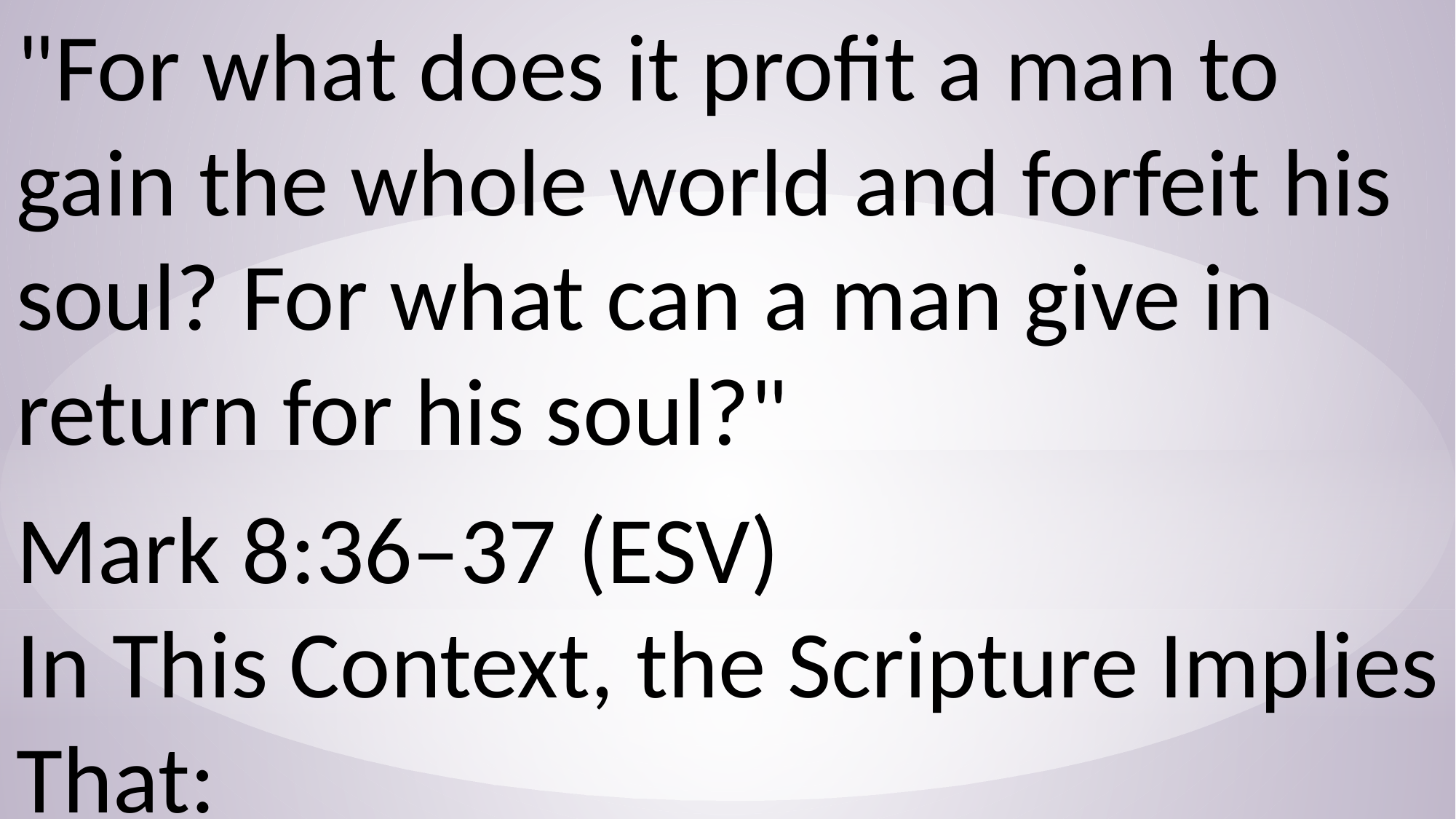

"For what does it profit a man to gain the whole world and forfeit his soul? For what can a man give in return for his soul?"
Mark 8:36–37 (ESV)                            In This Context, the Scripture Implies That: